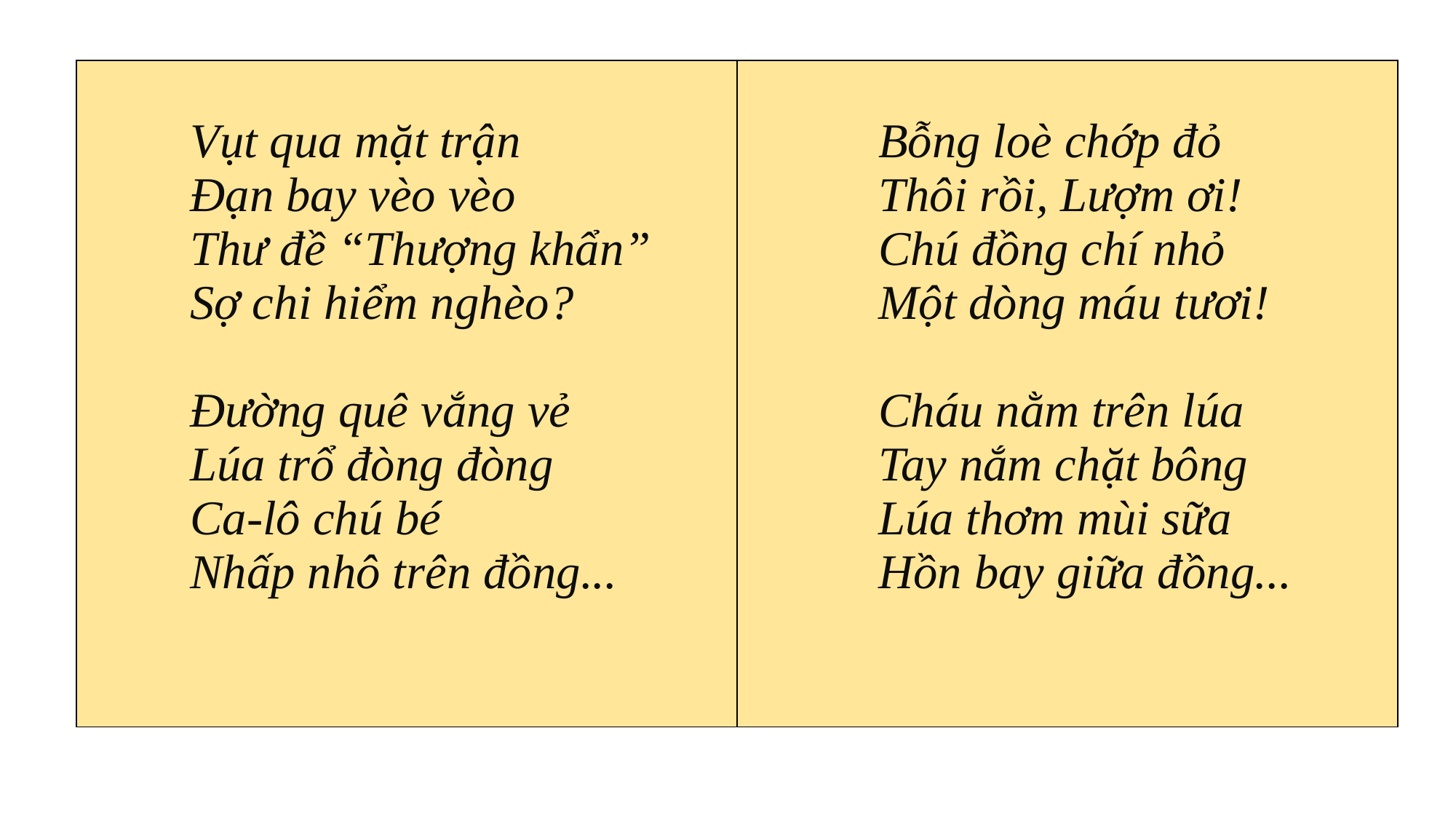

| Vụt qua mặt trận Đạn bay vèo vèo Thư đề “Thượng khẩn” Sợ chi hiểm nghèo? Đường quê vắng vẻ Lúa trổ đòng đòng Ca-lô chú bé Nhấp nhô trên đồng... | Bỗng loè chớp đỏ Thôi rồi, Lượm ơi! Chú đồng chí nhỏ Một dòng máu tươi! Cháu nằm trên lúa Tay nắm chặt bông Lúa thơm mùi sữa Hồn bay giữa đồng... |
| --- | --- |